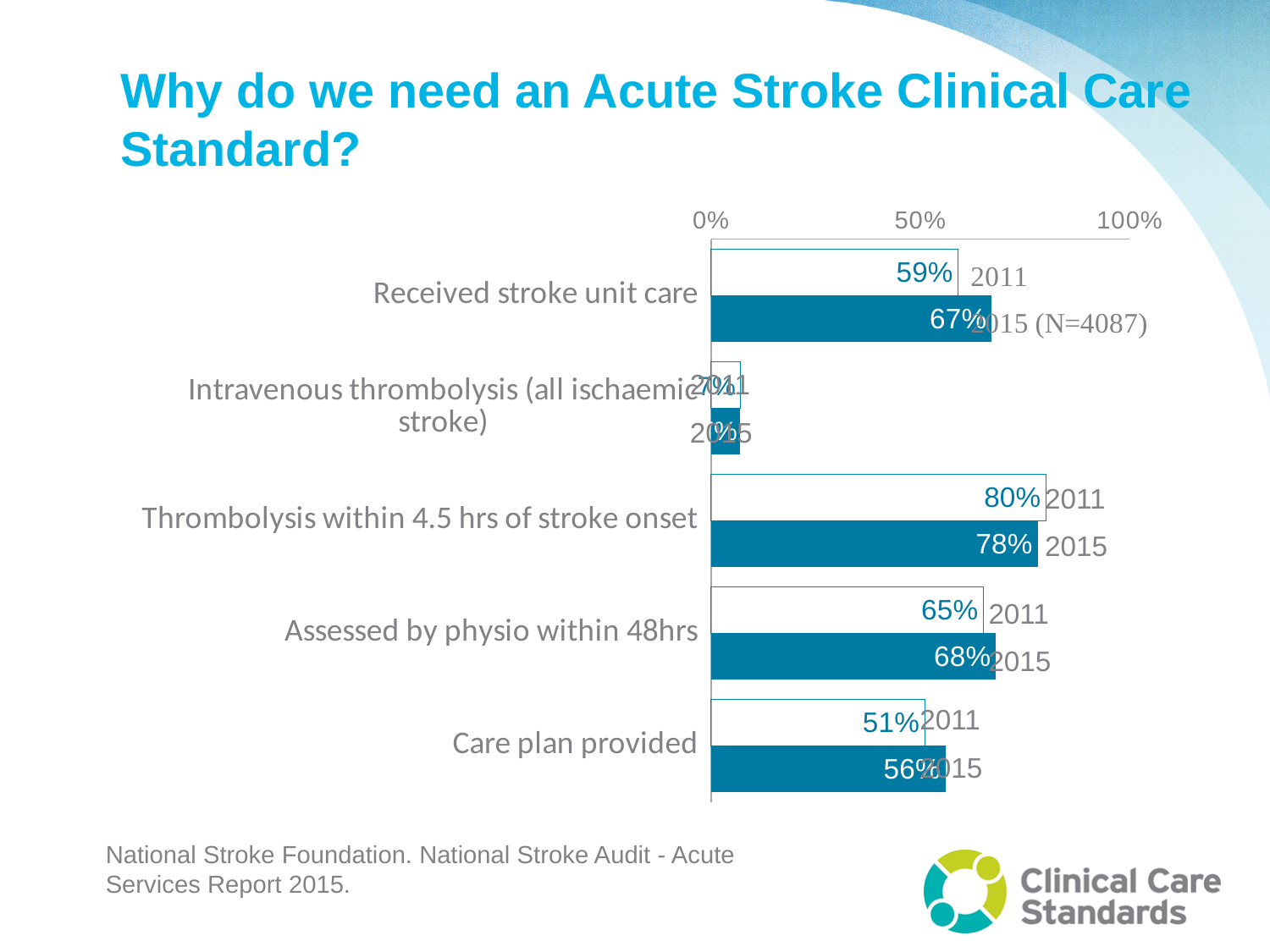

# Why do we need an Acute Stroke Clinical Care Standard?

### Chart

| Category | 2011 | 2015 |
|---|---|---|
| Received stroke unit care | 0.59 | 0.67 |
| Intravenous thrombolysis (all ischaemic stroke) | 0.07 | 0.07 |
| Thrombolysis within 4.5 hrs of stroke onset | 0.8 | 0.78 |
| Assessed by physio within 48hrs | 0.65 | 0.68 |
| Care plan provided | 0.51 | 0.56 |
2011
2015
2011
2015
2011
2015
2011
2015
National Stroke Foundation. National Stroke Audit - Acute Services Report 2015.